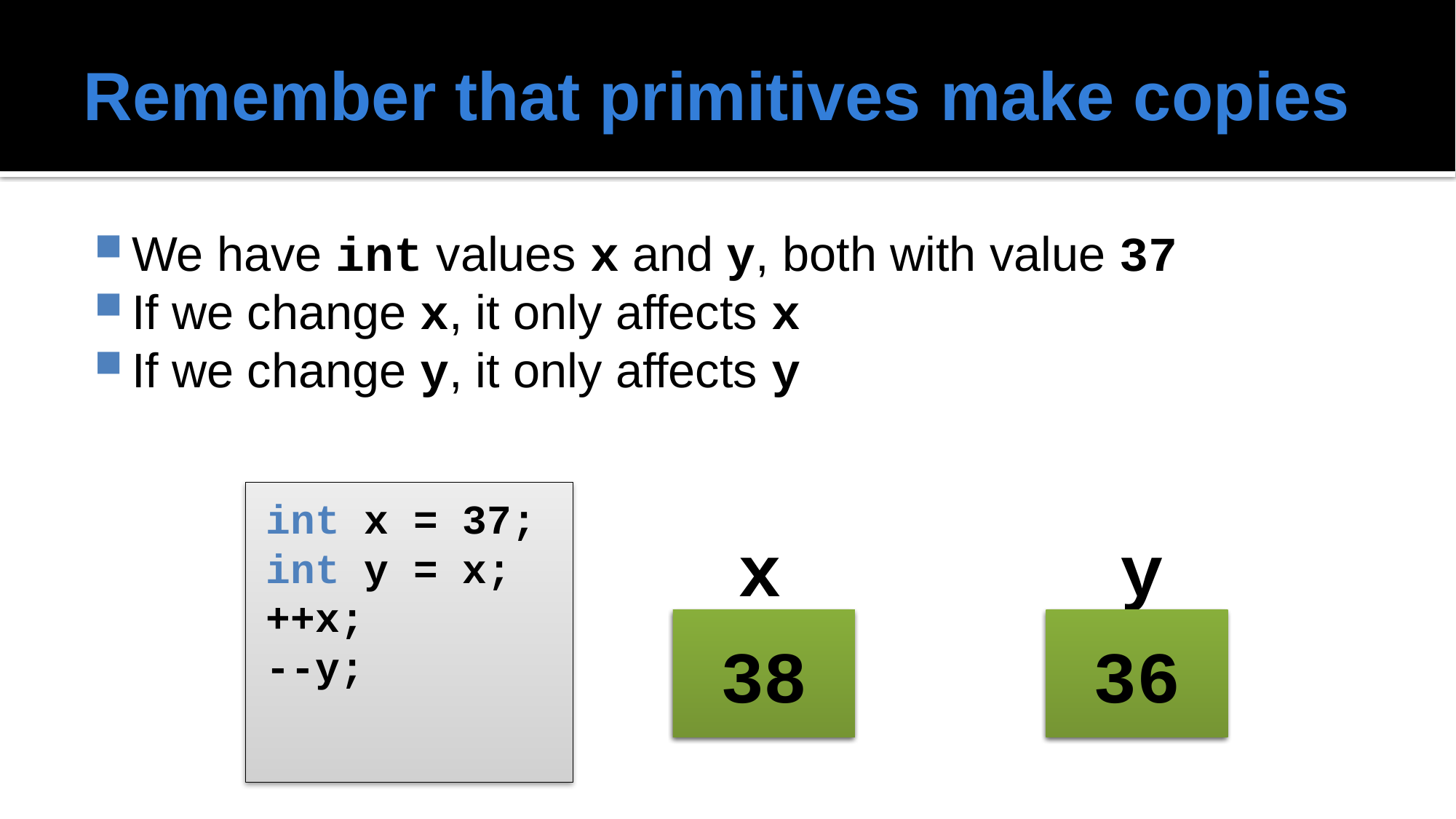

# Remember that primitives make copies
We have int values x and y, both with value 37
If we change x, it only affects x
If we change y, it only affects y
int x = 37;
int y = x;
++x;
--y;
x
37
y
37
38
36